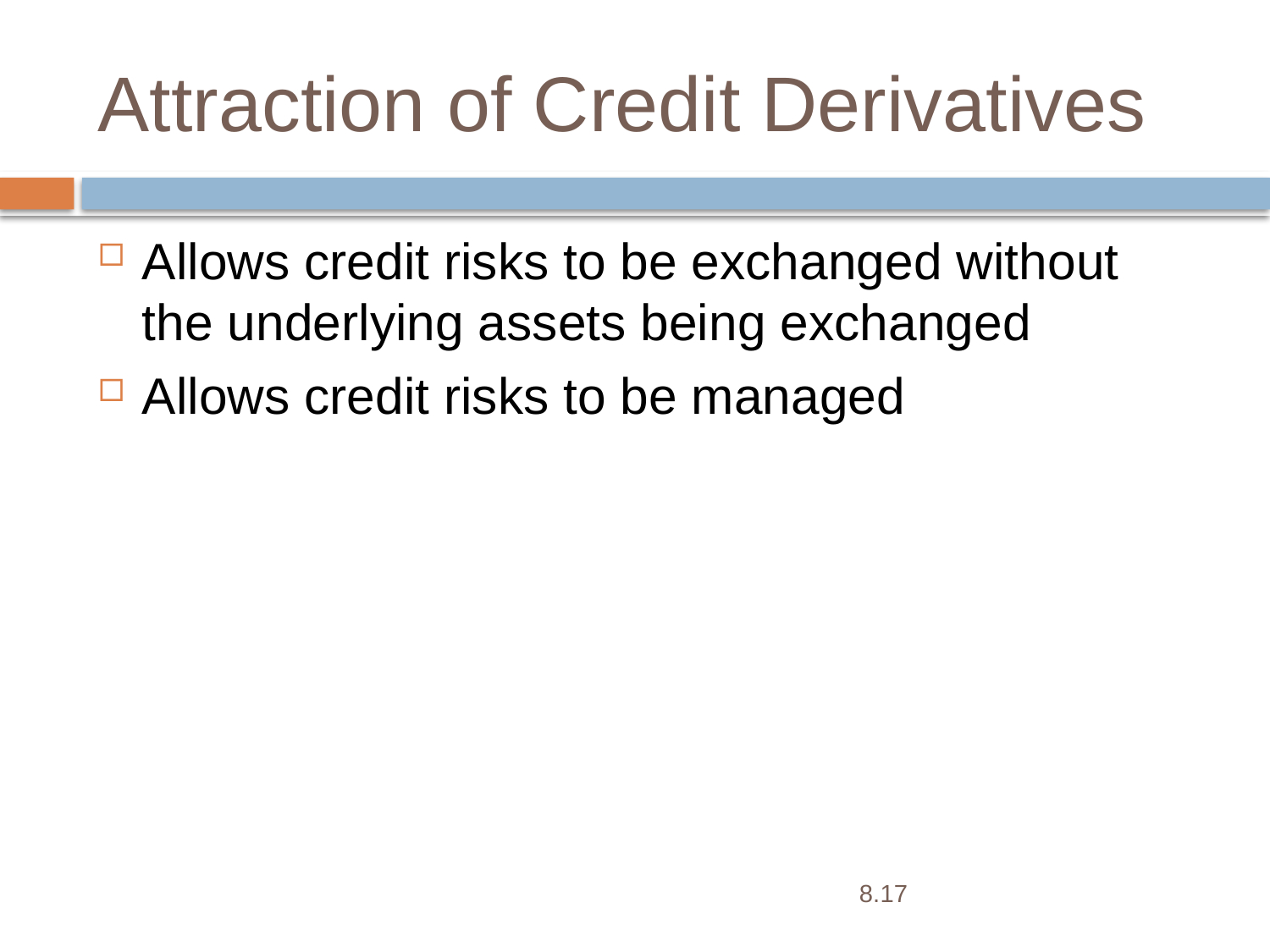

# Attraction of Credit Derivatives
Allows credit risks to be exchanged without the underlying assets being exchanged
Allows credit risks to be managed
8.17